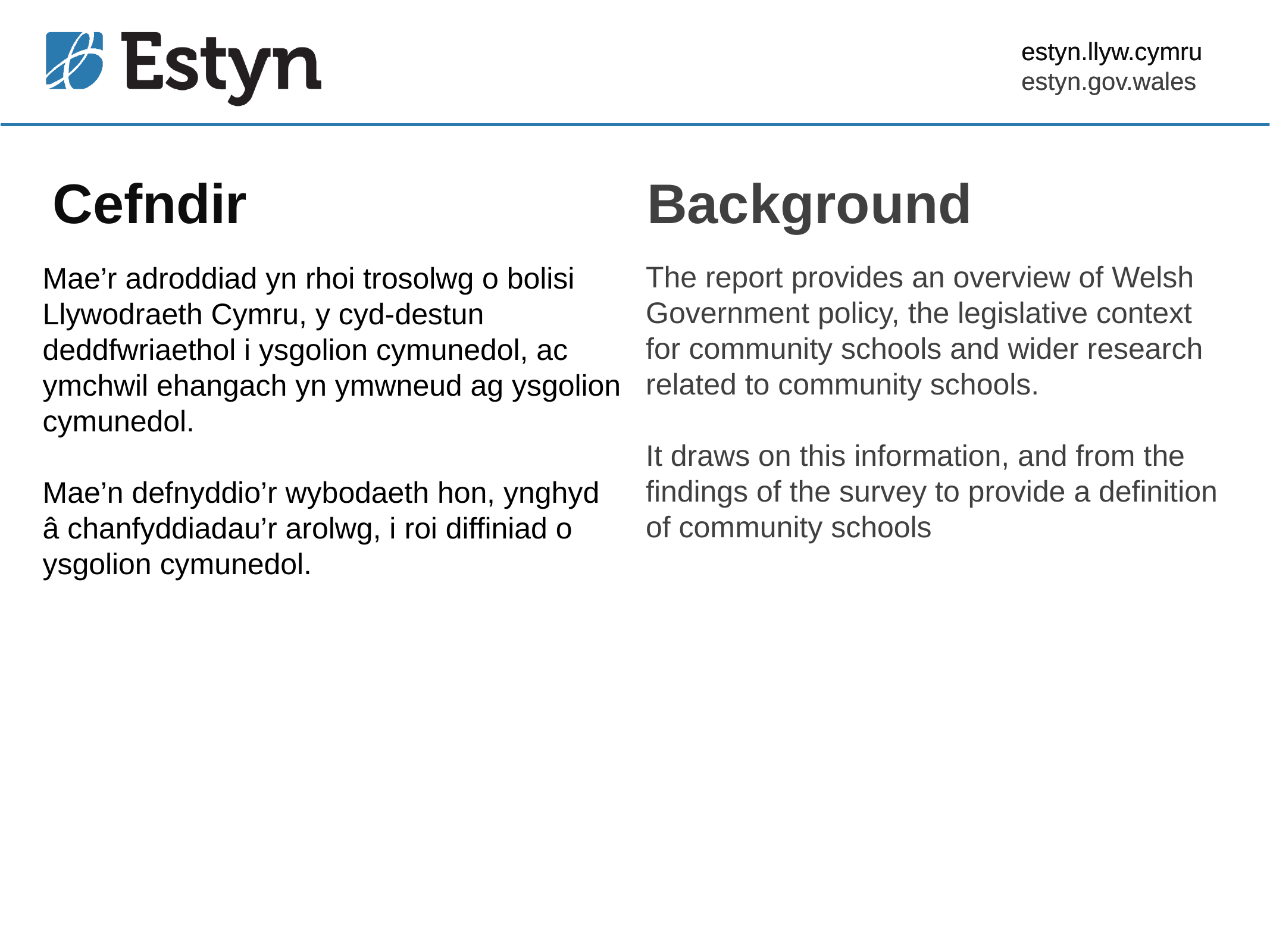

estyn.llyw.cymru
estyn.gov.wales
# Cefndir
Background
The report provides an overview of Welsh Government policy, the legislative context for community schools and wider research related to community schools.

It draws on this information, and from the findings of the survey to provide a definition of community schools

Mae’r adroddiad yn rhoi trosolwg o bolisi Llywodraeth Cymru, y cyd-destun deddfwriaethol i ysgolion cymunedol, ac ymchwil ehangach yn ymwneud ag ysgolion cymunedol.

Mae’n defnyddio’r wybodaeth hon, ynghyd â chanfyddiadau’r arolwg, i roi diffiniad o ysgolion cymunedol.